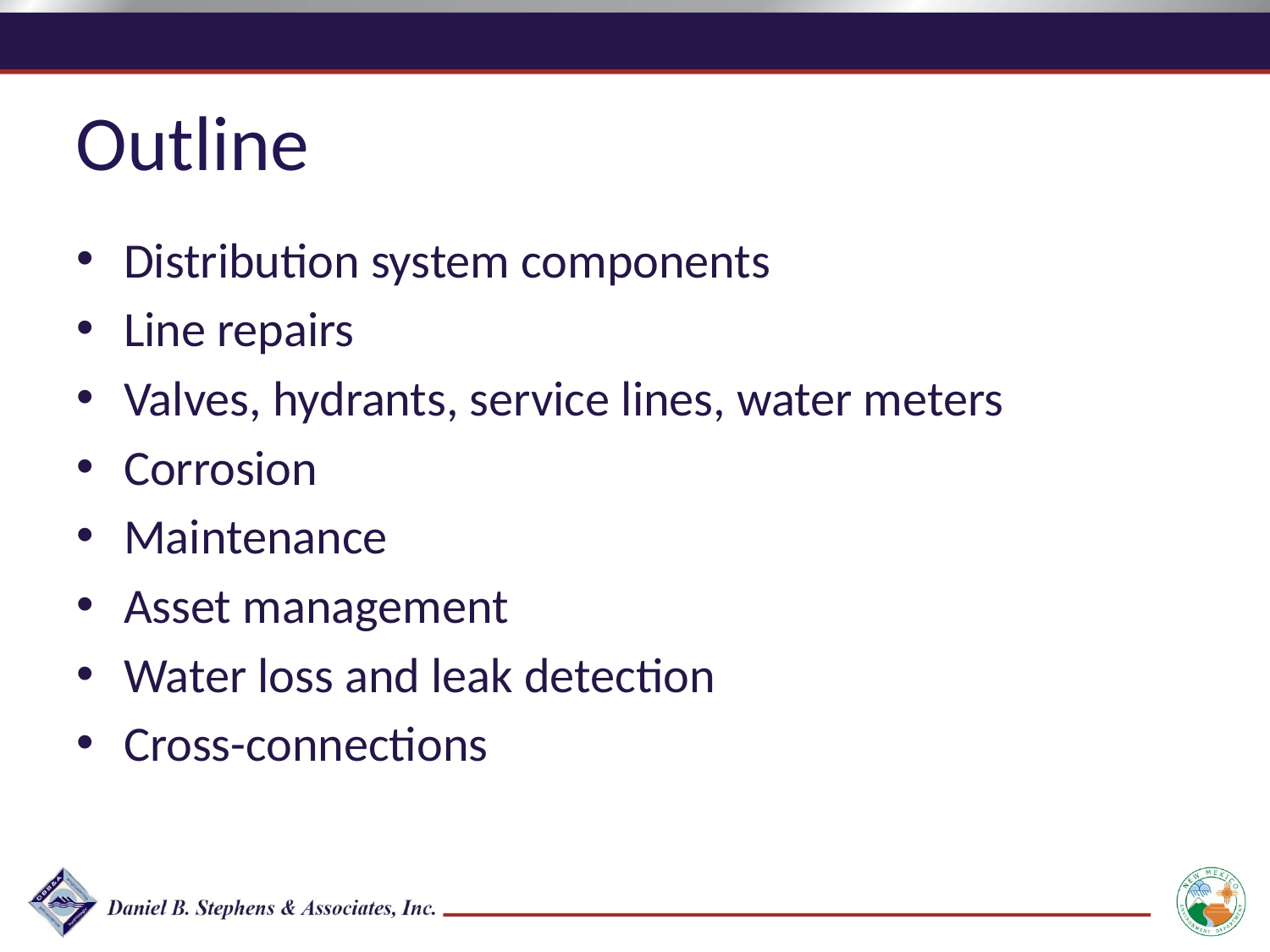

Outline
Distribution system components
Line repairs
Valves, hydrants, service lines, water meters
Corrosion
Maintenance
Asset management
Water loss and leak detection
Cross-connections